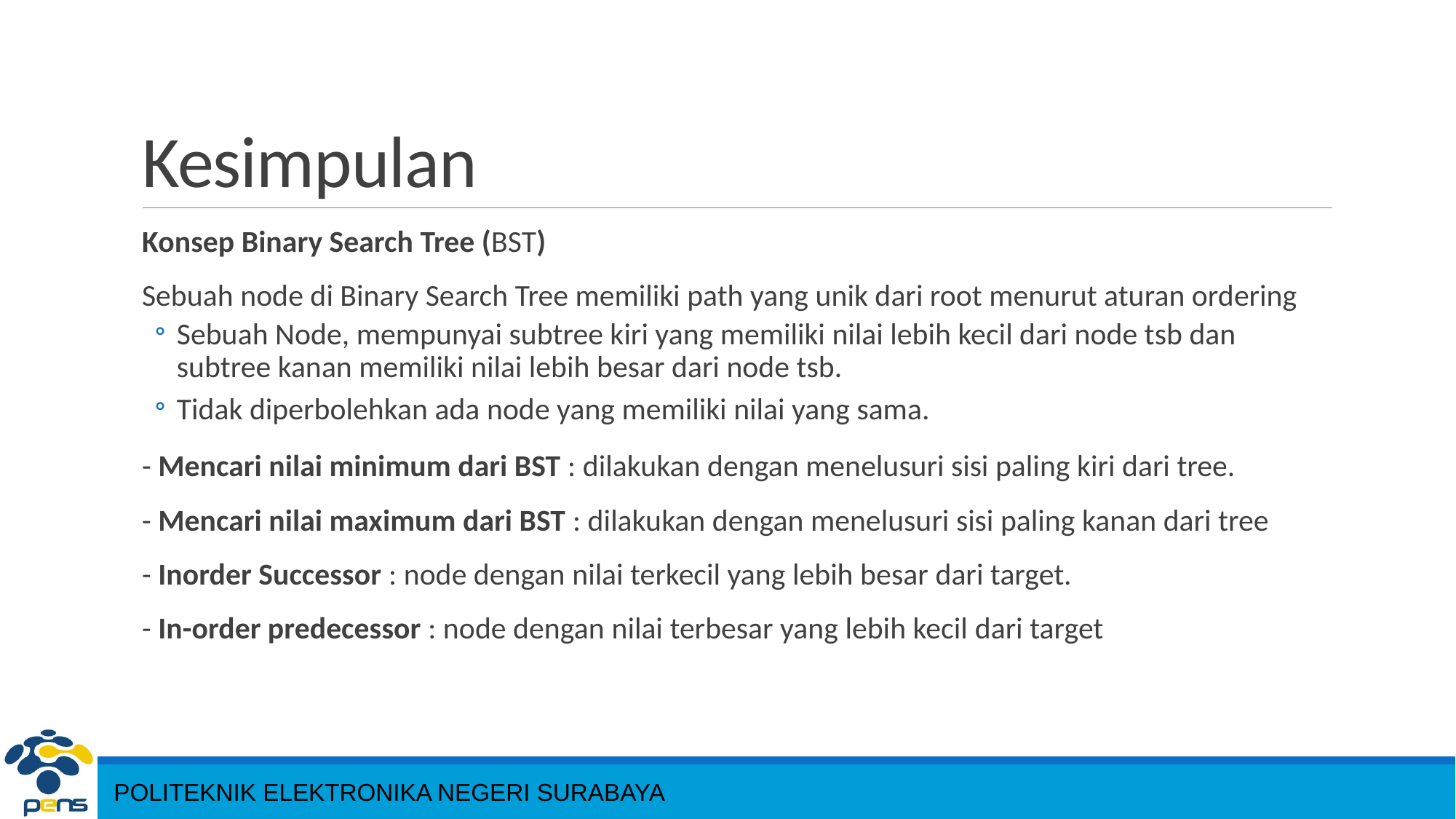

# Kesimpulan
Konsep Binary Search Tree (BST)
Sebuah node di Binary Search Tree memiliki path yang unik dari root menurut aturan ordering
Sebuah Node, mempunyai subtree kiri yang memiliki nilai lebih kecil dari node tsb dan subtree kanan memiliki nilai lebih besar dari node tsb.
Tidak diperbolehkan ada node yang memiliki nilai yang sama.
- Mencari nilai minimum dari BST : dilakukan dengan menelusuri sisi paling kiri dari tree.
- Mencari nilai maximum dari BST : dilakukan dengan menelusuri sisi paling kanan dari tree
- Inorder Successor : node dengan nilai terkecil yang lebih besar dari target.
- In-order predecessor : node dengan nilai terbesar yang lebih kecil dari target